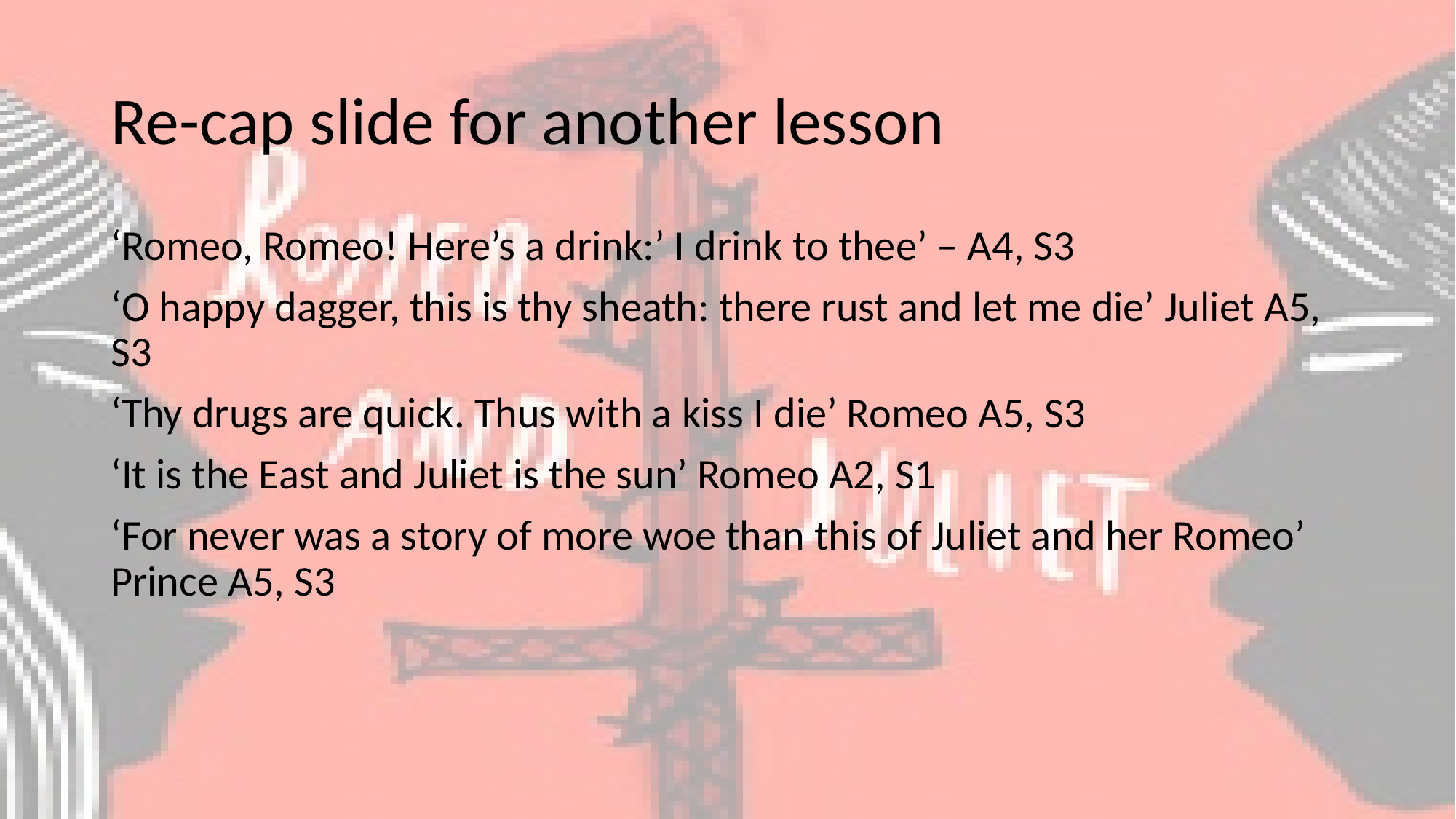

# Re-cap slide for another lesson
‘Romeo, Romeo! Here’s a drink:’ I drink to thee’ – A4, S3
‘O happy dagger, this is thy sheath: there rust and let me die’ Juliet A5, S3
‘Thy drugs are quick. Thus with a kiss I die’ Romeo A5, S3
‘It is the East and Juliet is the sun’ Romeo A2, S1
‘For never was a story of more woe than this of Juliet and her Romeo’ Prince A5, S3